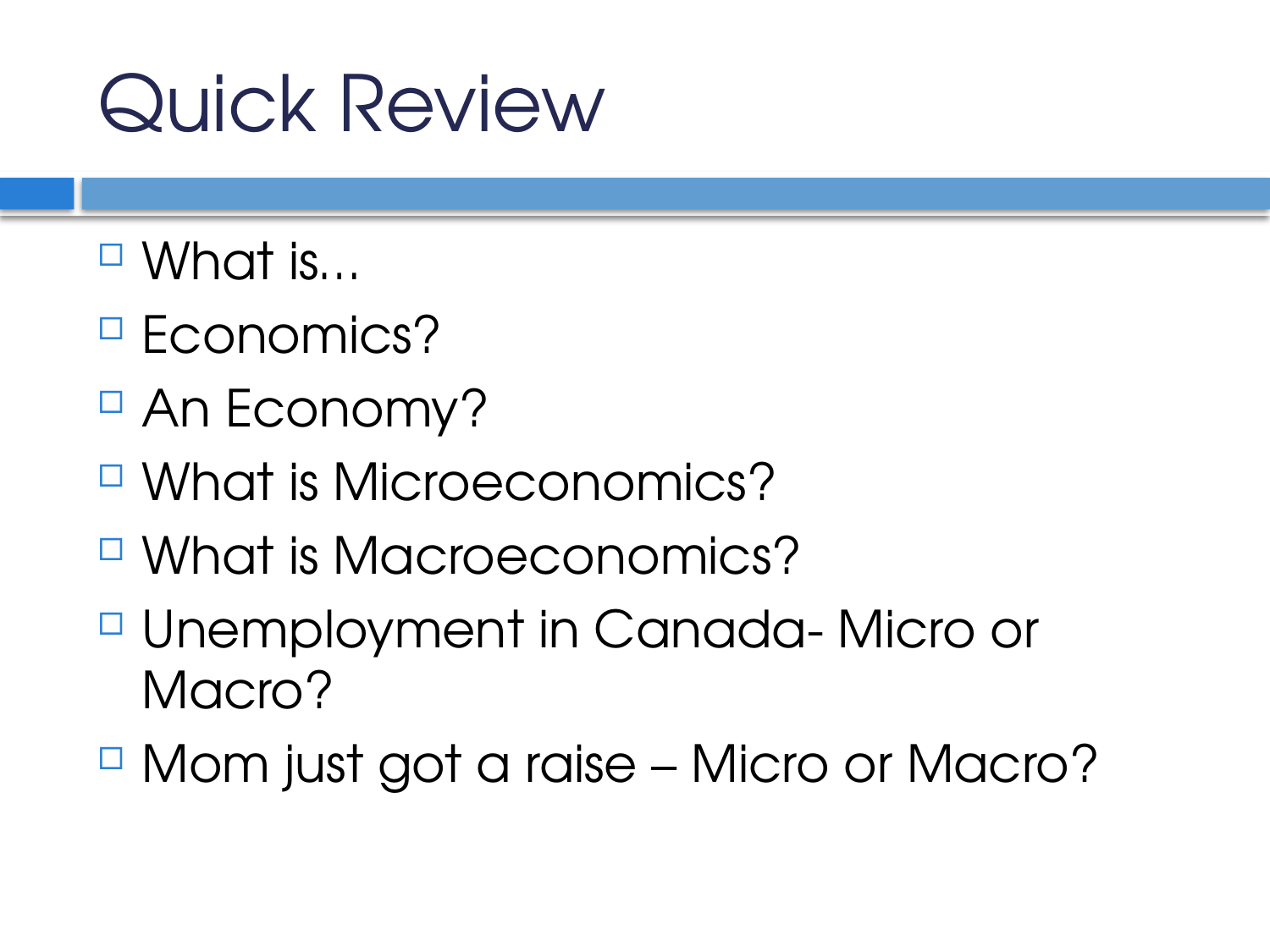

# Quick Review
What is…
Economics?
An Economy?
What is Microeconomics?
What is Macroeconomics?
Unemployment in Canada- Micro or Macro?
Mom just got a raise – Micro or Macro?